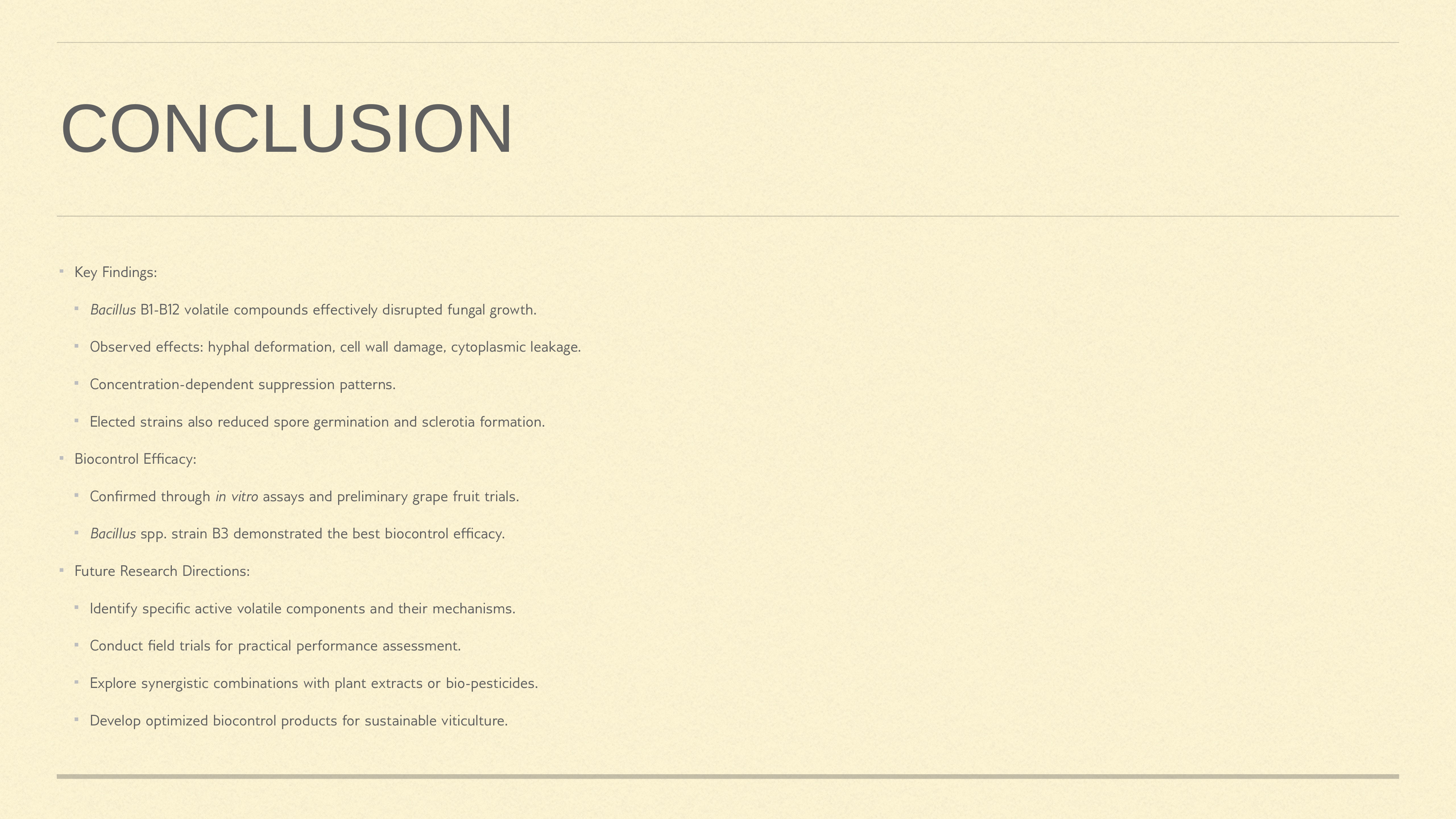

# Conclusion
Key Findings:
Bacillus B1-B12 volatile compounds effectively disrupted fungal growth.
Observed effects: hyphal deformation, cell wall damage, cytoplasmic leakage.
Concentration-dependent suppression patterns.
Elected strains also reduced spore germination and sclerotia formation.
Biocontrol Efficacy:
Confirmed through in vitro assays and preliminary grape fruit trials.
Bacillus spp. strain B3 demonstrated the best biocontrol efficacy.
Future Research Directions:
Identify specific active volatile components and their mechanisms.
Conduct field trials for practical performance assessment.
Explore synergistic combinations with plant extracts or bio-pesticides.
Develop optimized biocontrol products for sustainable viticulture.